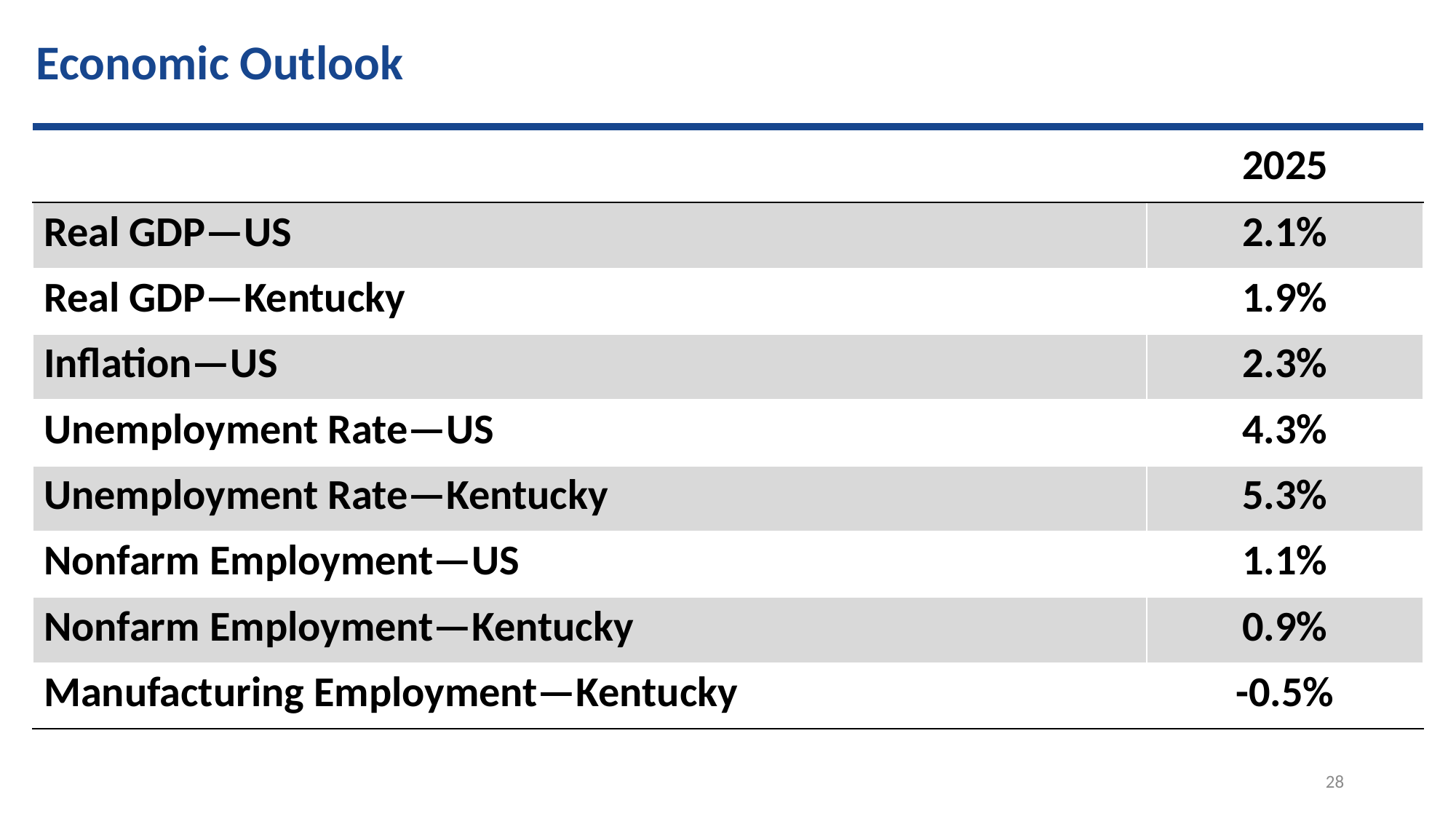

Economic Outlook
|  | 2025 |
| --- | --- |
| Real GDP—US | 2.1% |
| Real GDP—Kentucky | 1.9% |
| Inflation—US | 2.3% |
| Unemployment Rate—US | 4.3% |
| Unemployment Rate—Kentucky | 5.3% |
| Nonfarm Employment—US | 1.1% |
| Nonfarm Employment—Kentucky | 0.9% |
| Manufacturing Employment—Kentucky | -0.5% |
28